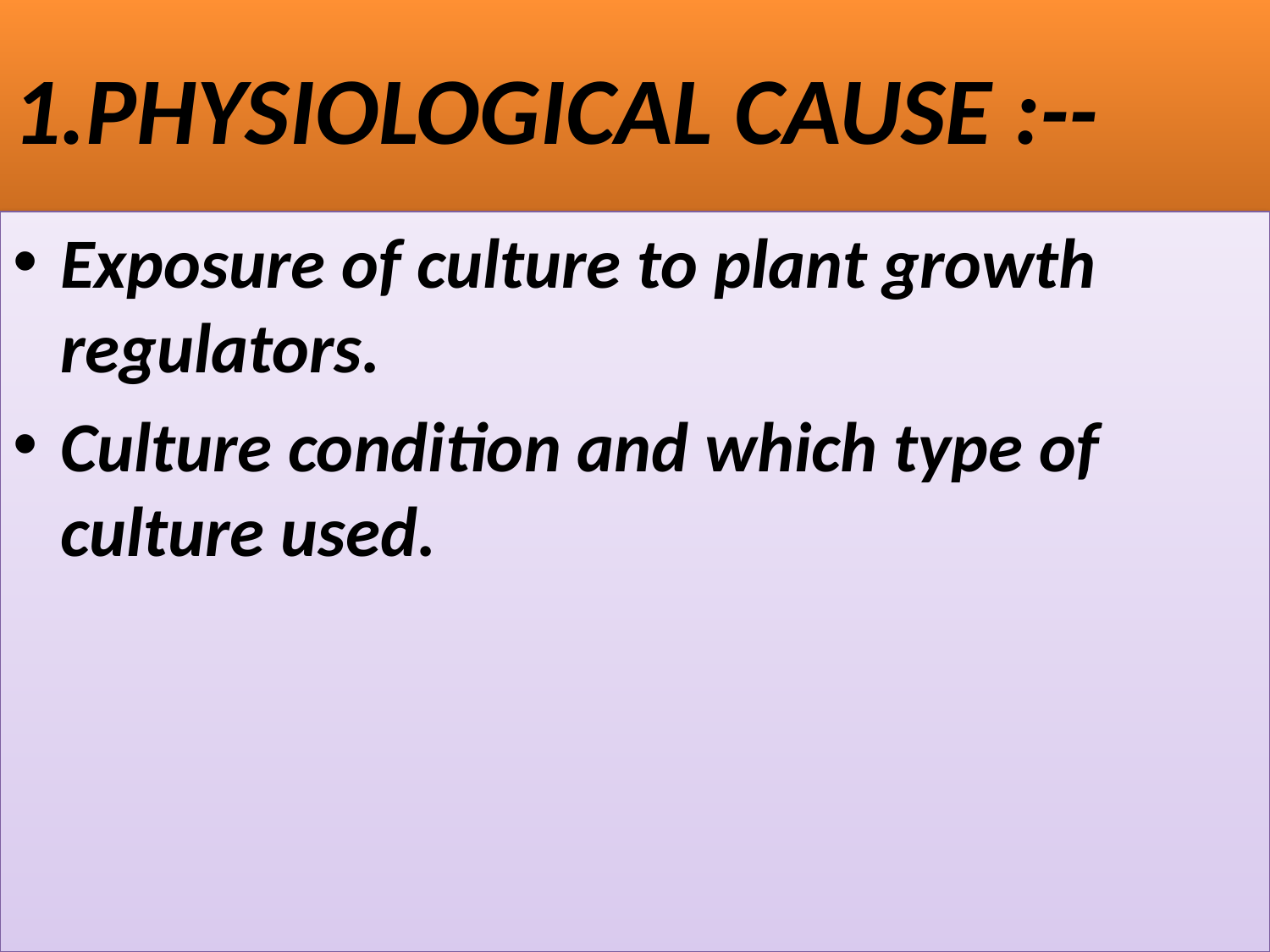

# 1.PHYSIOLOGICAL CAUSE :--
Exposure of culture to plant growth regulators.
Culture condition and which type of culture used.